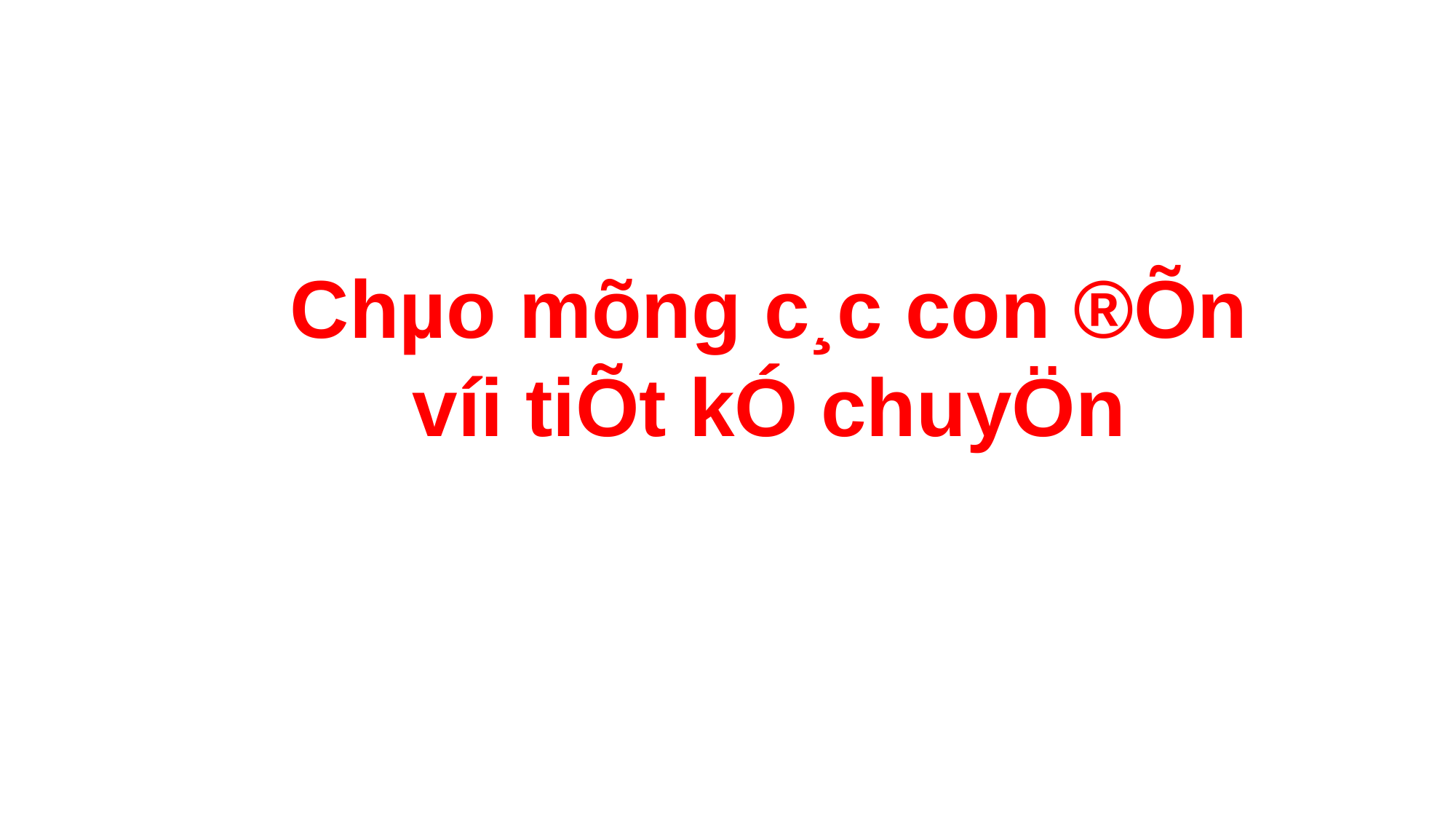

Chµo mõng c¸c con ®Õn víi tiÕt kÓ chuyÖn